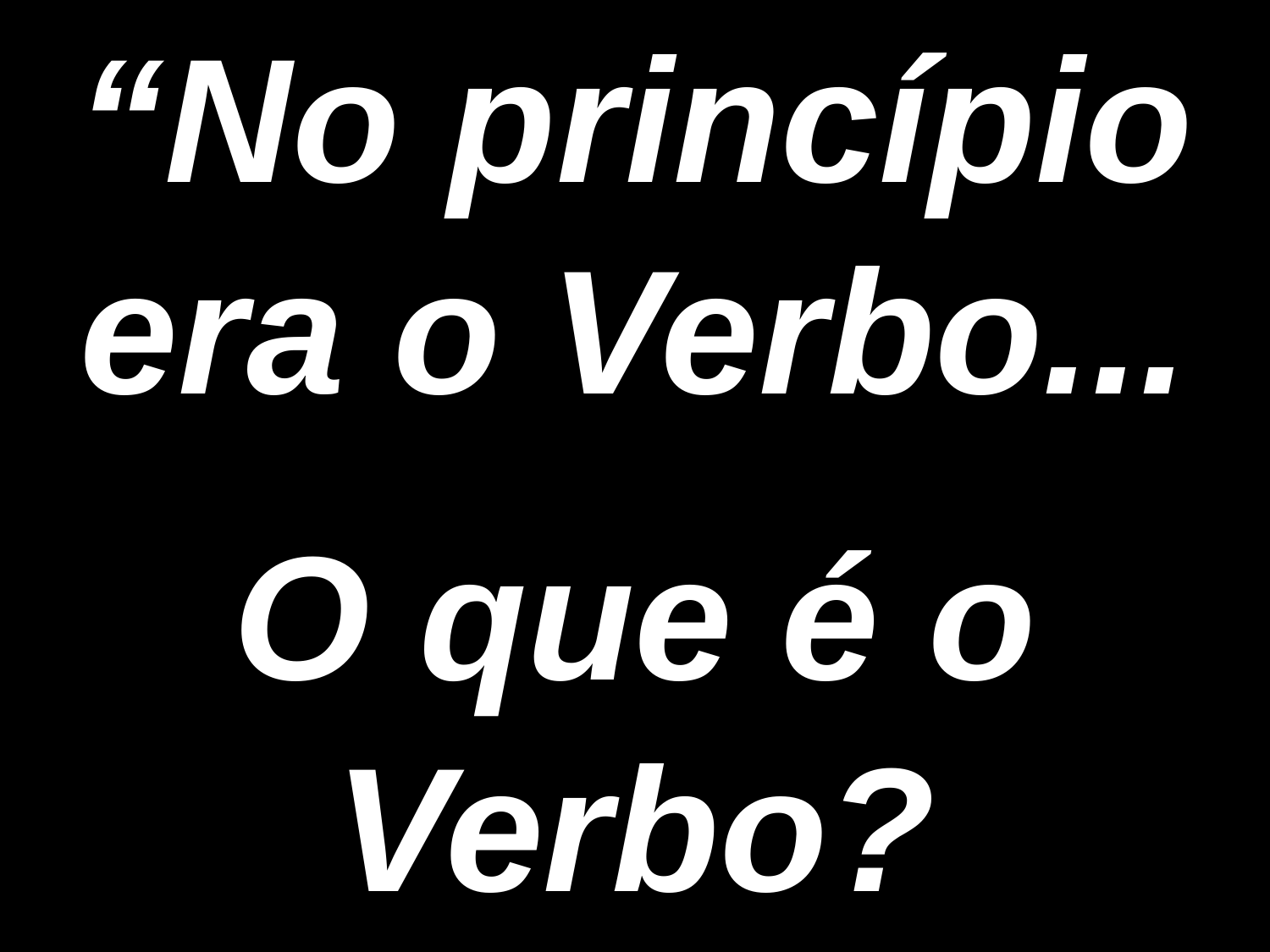

“No princípio era o Verbo...
O que é o Verbo?